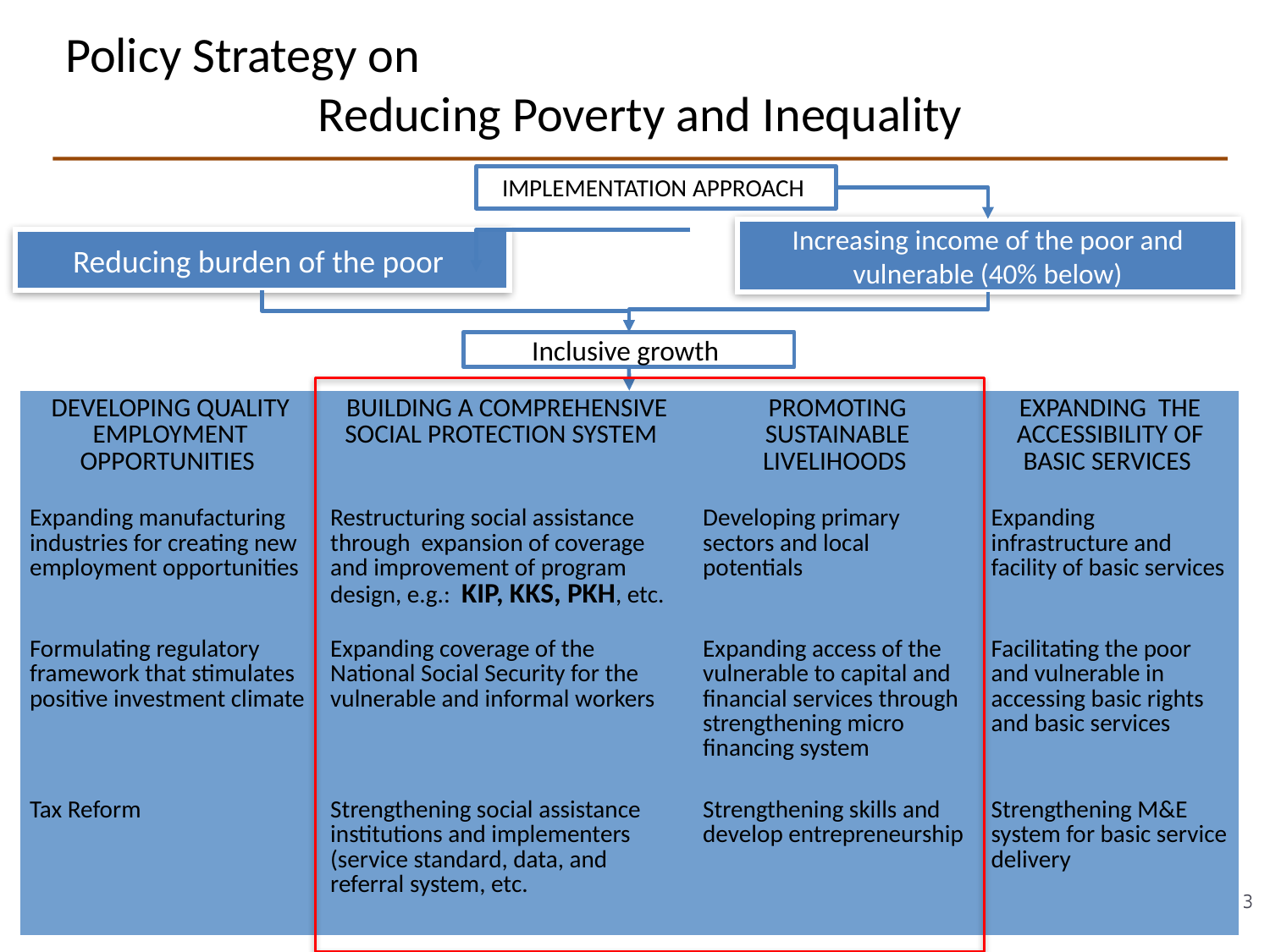

Policy Strategy on
Reducing Poverty and Inequality

IMPLEMENTATION APPROACH

Increasing income of the poor and vulnerable (40% below)
Reducing burden of the poor

Inclusive growth

| DEVELOPING QUALITY EMPLOYMENT OPPORTUNITIES | BUILDING A COMPREHENSIVE SOCIAL PROTECTION SYSTEM | PROMOTING SUSTAINABLE LIVELIHOODS | EXPANDING THE ACCESSIBILITY OF BASIC SERVICES |
| --- | --- | --- | --- |
| Expanding manufacturing industries for creating new employment opportunities | Restructuring social assistance through expansion of coverage and improvement of program design, e.g.: KIP, KKS, PKH, etc. | Developing primary sectors and local potentials | Expanding infrastructure and facility of basic services |
| Formulating regulatory framework that stimulates positive investment climate | Expanding coverage of the National Social Security for the vulnerable and informal workers | Expanding access of the vulnerable to capital and financial services through strengthening micro financing system | Facilitating the poor and vulnerable in accessing basic rights and basic services |
| Tax Reform | Strengthening social assistance institutions and implementers (service standard, data, and referral system, etc. | Strengthening skills and develop entrepreneurship | Strengthening M&E system for basic service delivery |
3